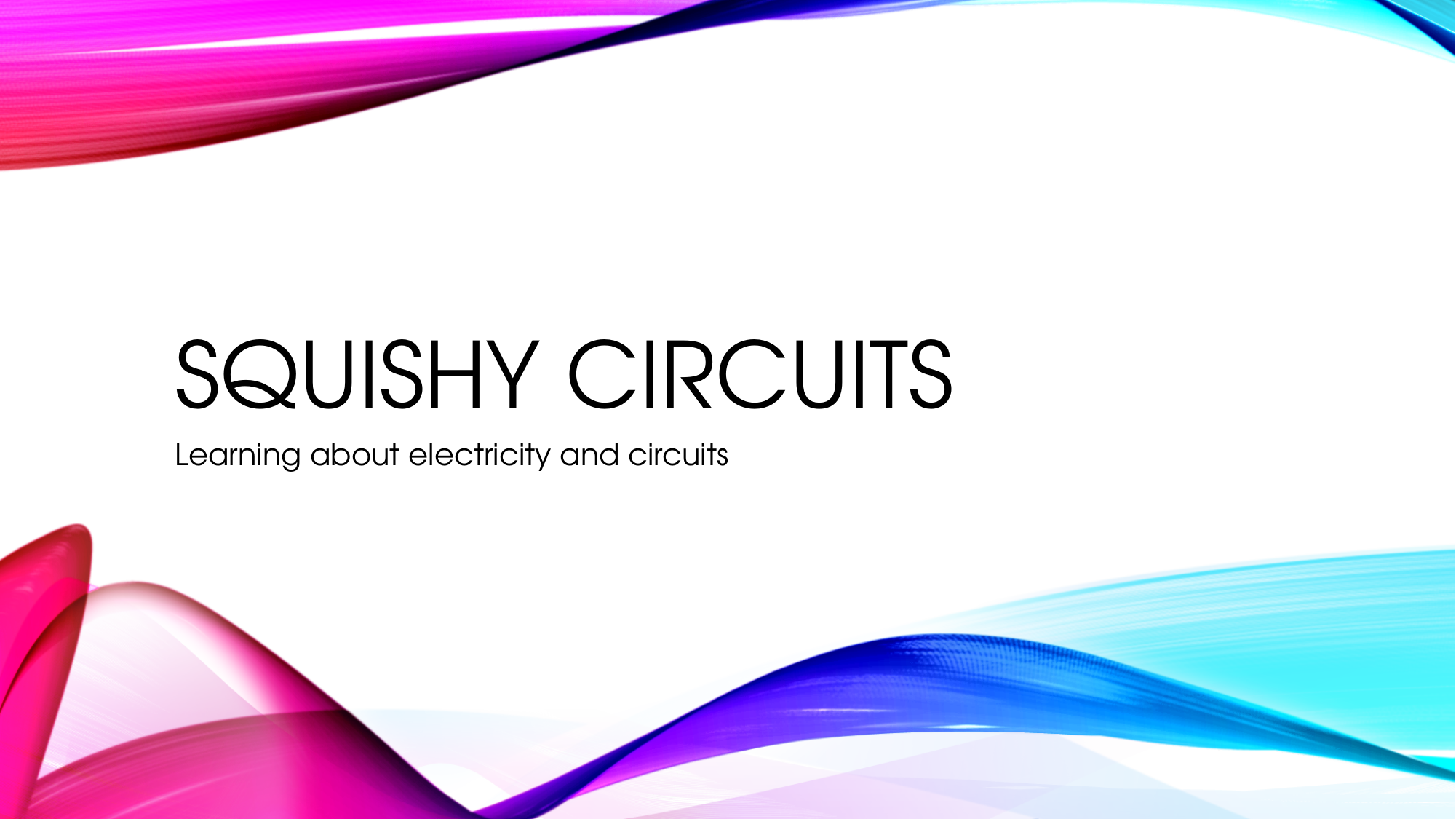

# Squishy circuits
Learning about electricity and circuits